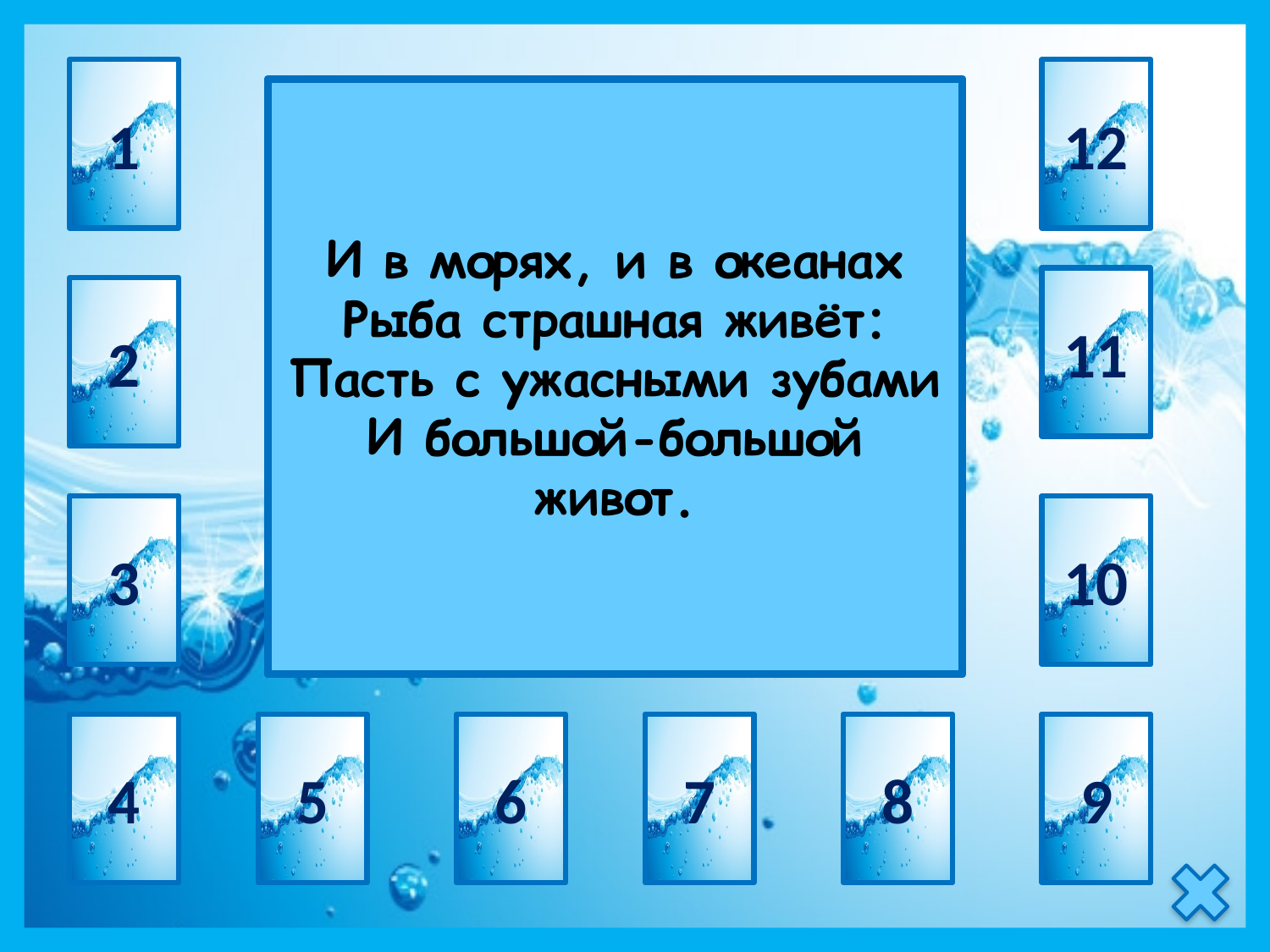

1
12

акула

И в морях, и в океанах
Рыба страшная живёт:
Пасть с ужасными зубами
И большой-большой живот.
11
2
3
10
4
5
6
7
8
9